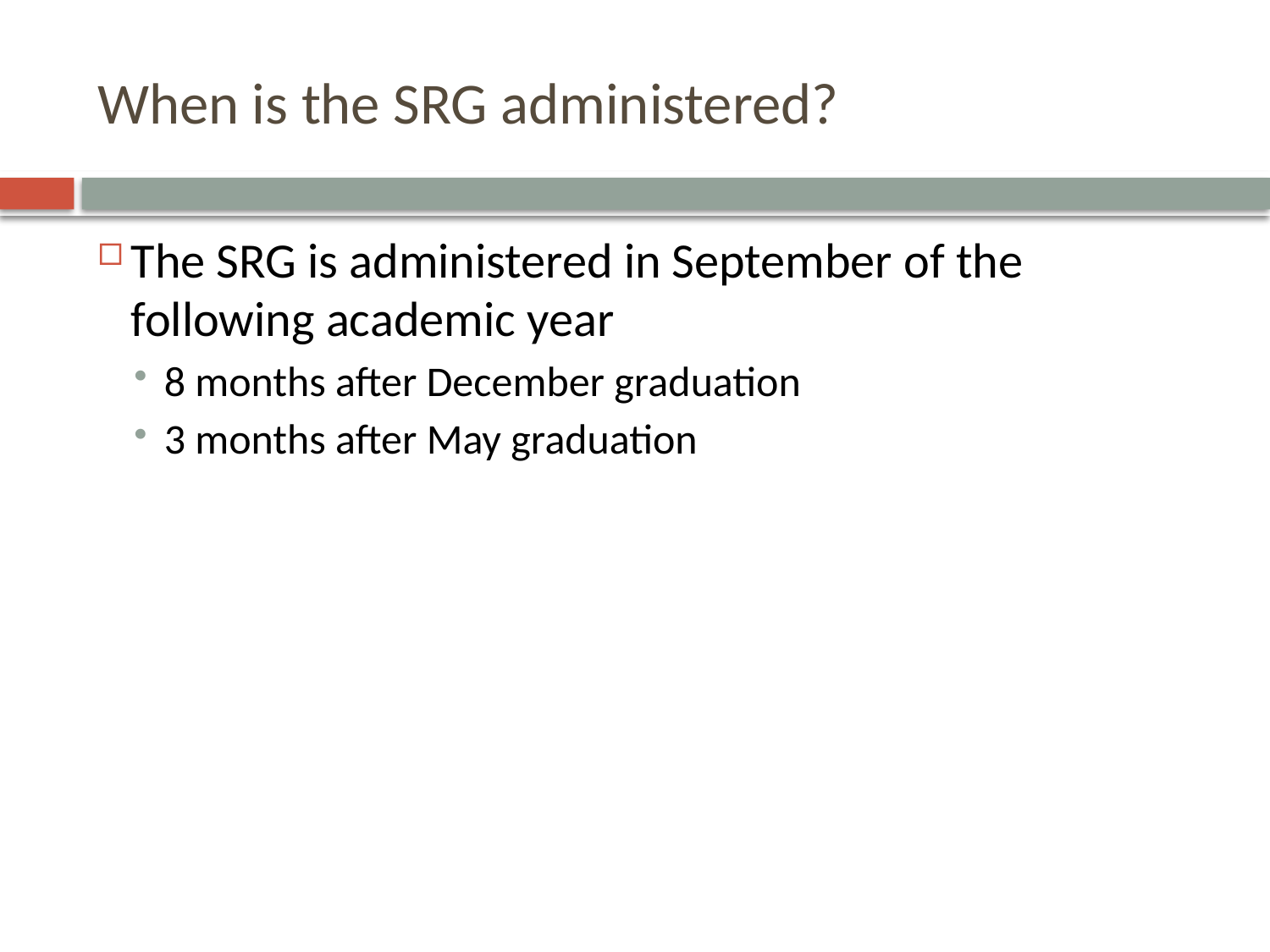

# When is the SRG administered?
The SRG is administered in September of the following academic year
8 months after December graduation
3 months after May graduation